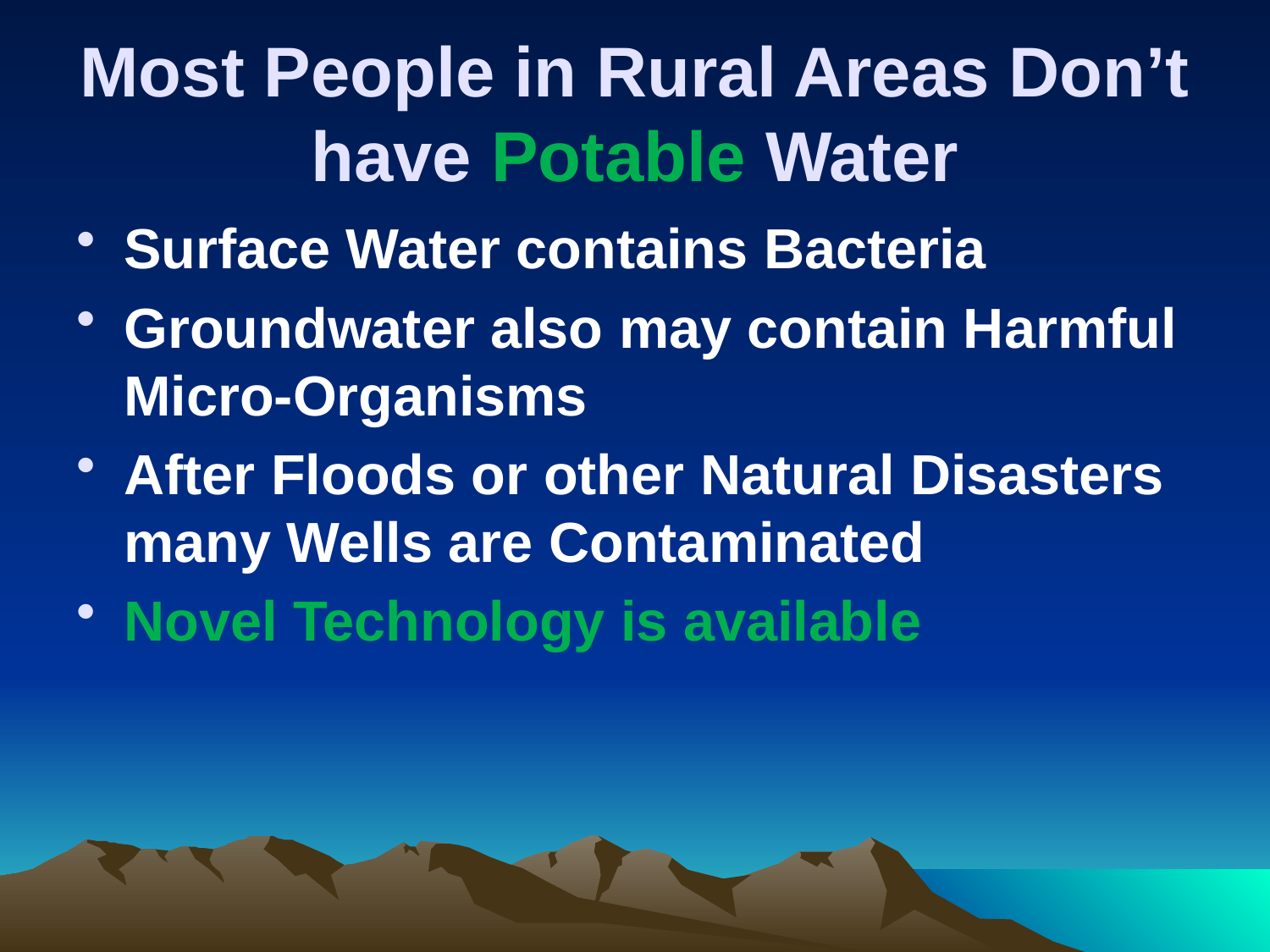

# Most People in Rural Areas Don’t have Potable Water
Surface Water contains Bacteria
Groundwater also may contain Harmful Micro-Organisms
After Floods or other Natural Disasters many Wells are Contaminated
Novel Technology is available